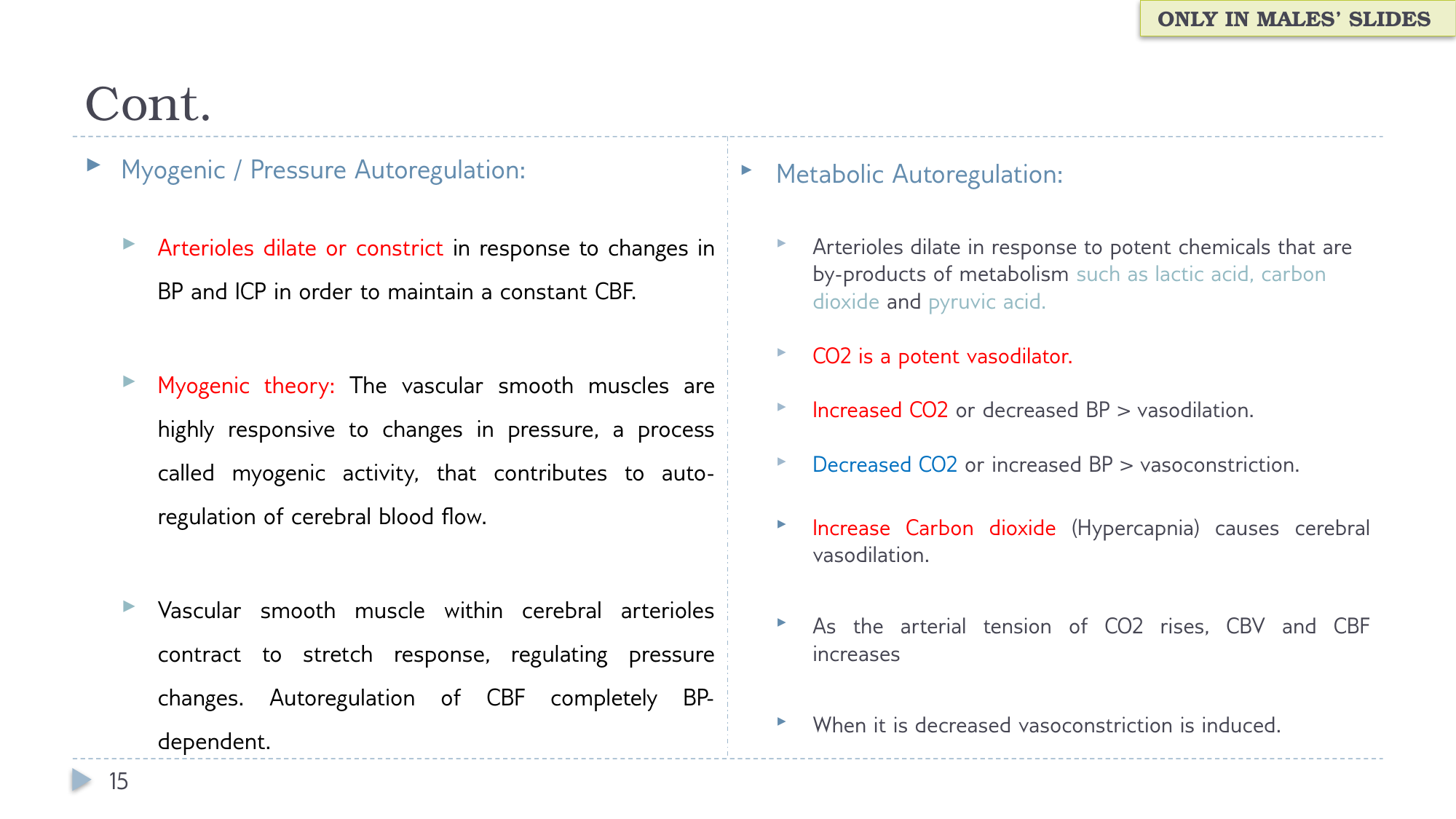

ONLY IN MALES’ SLIDES
# Cont.
Myogenic / Pressure Autoregulation:

Arterioles dilate or constrict in response to changes in BP and ICP in order to maintain a constant CBF.

Myogenic theory: The vascular smooth muscles are highly responsive to changes in pressure, a process called myogenic activity, that contributes to auto-regulation of cerebral blood flow.

Vascular smooth muscle within cerebral arterioles contract to stretch response, regulating pressure changes. Autoregulation of CBF completely BP-dependent.

Metabolic Autoregulation:

Arterioles dilate in response to potent chemicals that are by-products of metabolism such as lactic acid, carbon dioxide and pyruvic acid.

CO2 is a potent vasodilator.

Increased CO2 or decreased BP > vasodilation.

Decreased CO2 or increased BP > vasoconstriction.

Increase Carbon dioxide (Hypercapnia) causes cerebral vasodilation.

As the arterial tension of CO2 rises, CBV and CBF increases

When it is decreased vasoconstriction is induced.
15